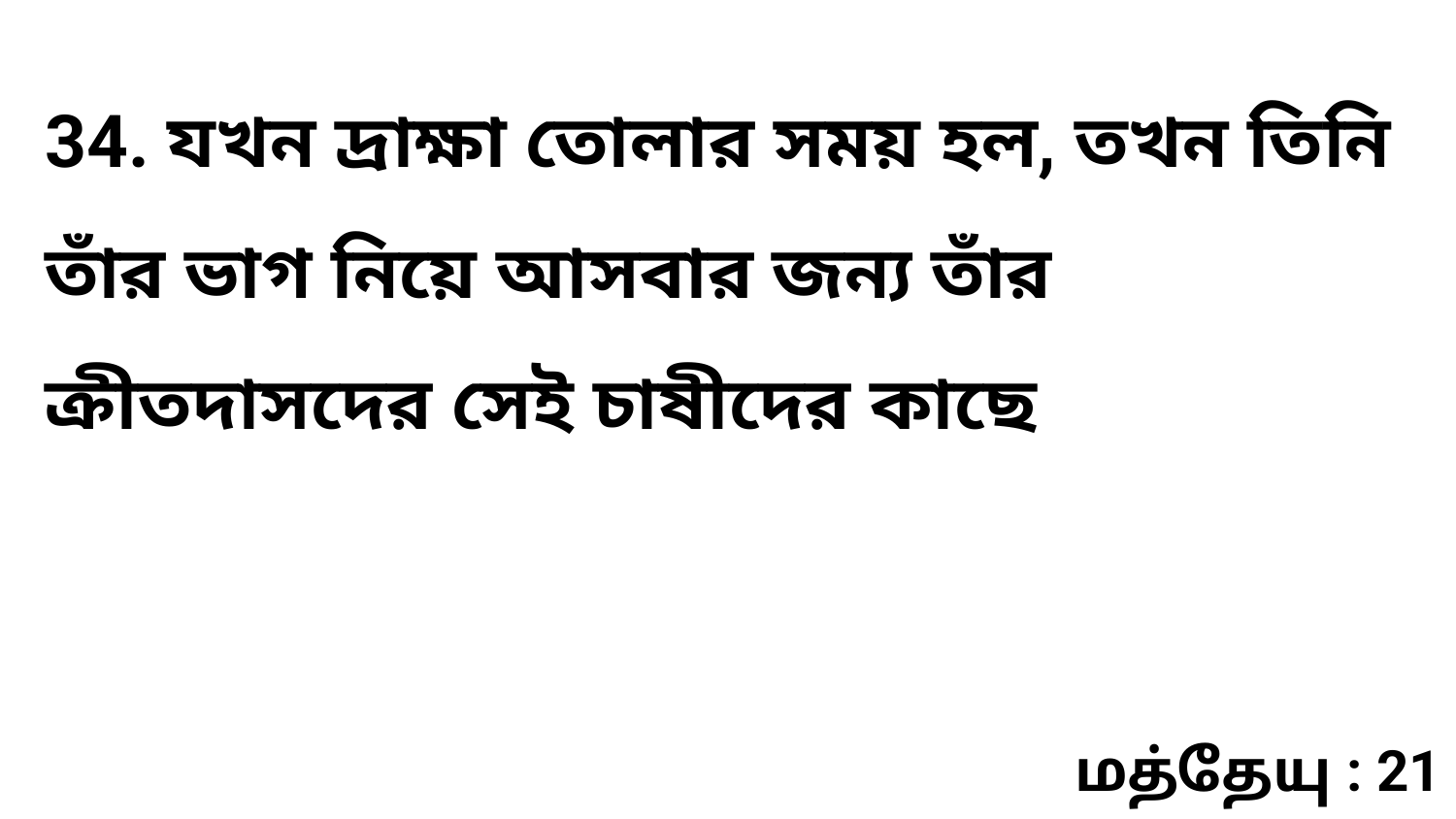

34. যখন দ্রাক্ষা তোলার সময় হল, তখন তিনি তাঁর ভাগ নিয়ে আসবার জন্য তাঁর ক্রীতদাসদের সেই চাষীদের কাছে
மத்தேயு : 21